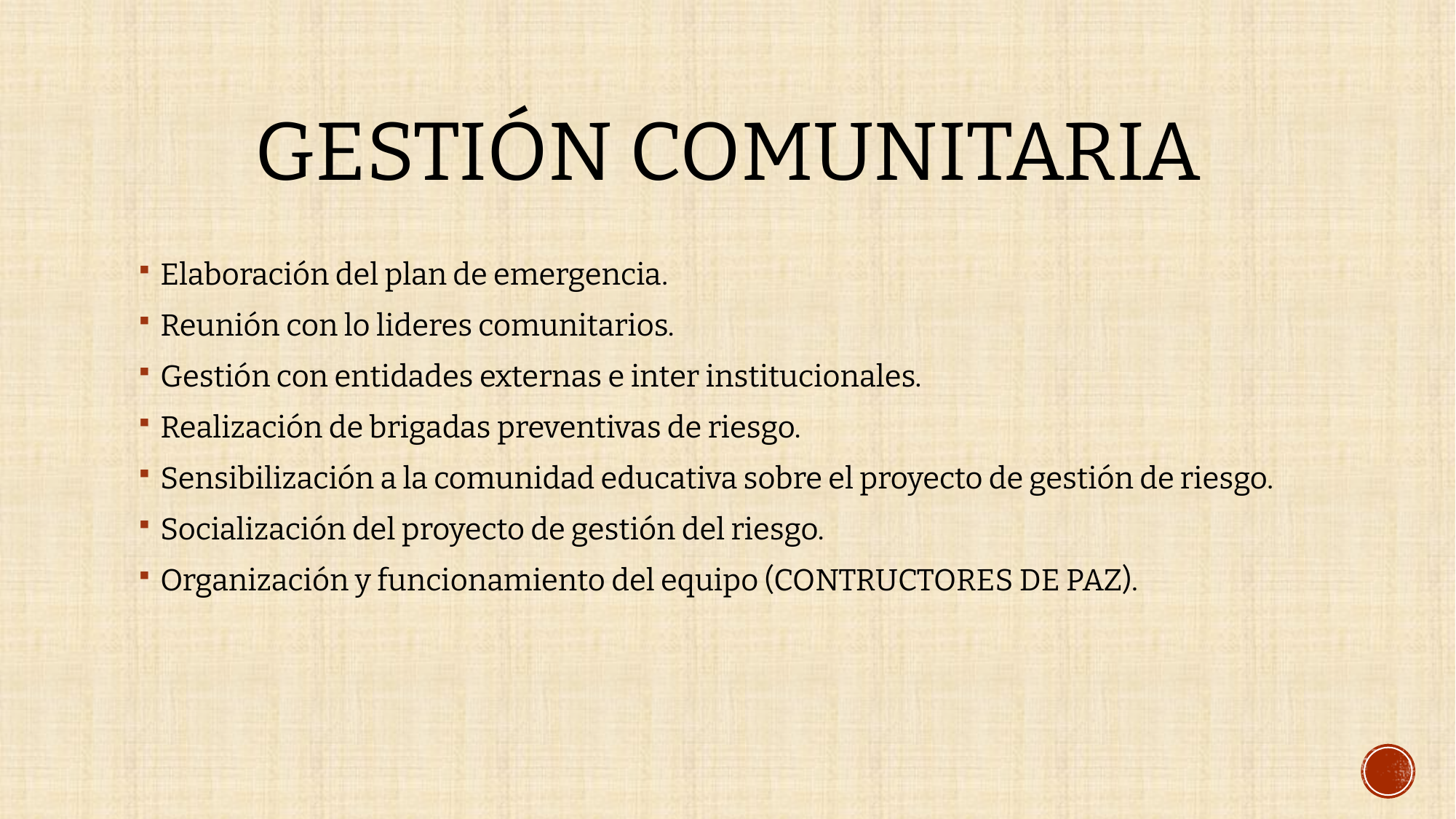

# Gestión comunitaria
Elaboración del plan de emergencia.
Reunión con lo lideres comunitarios.
Gestión con entidades externas e inter institucionales.
Realización de brigadas preventivas de riesgo.
Sensibilización a la comunidad educativa sobre el proyecto de gestión de riesgo.
Socialización del proyecto de gestión del riesgo.
Organización y funcionamiento del equipo (CONTRUCTORES DE PAZ).